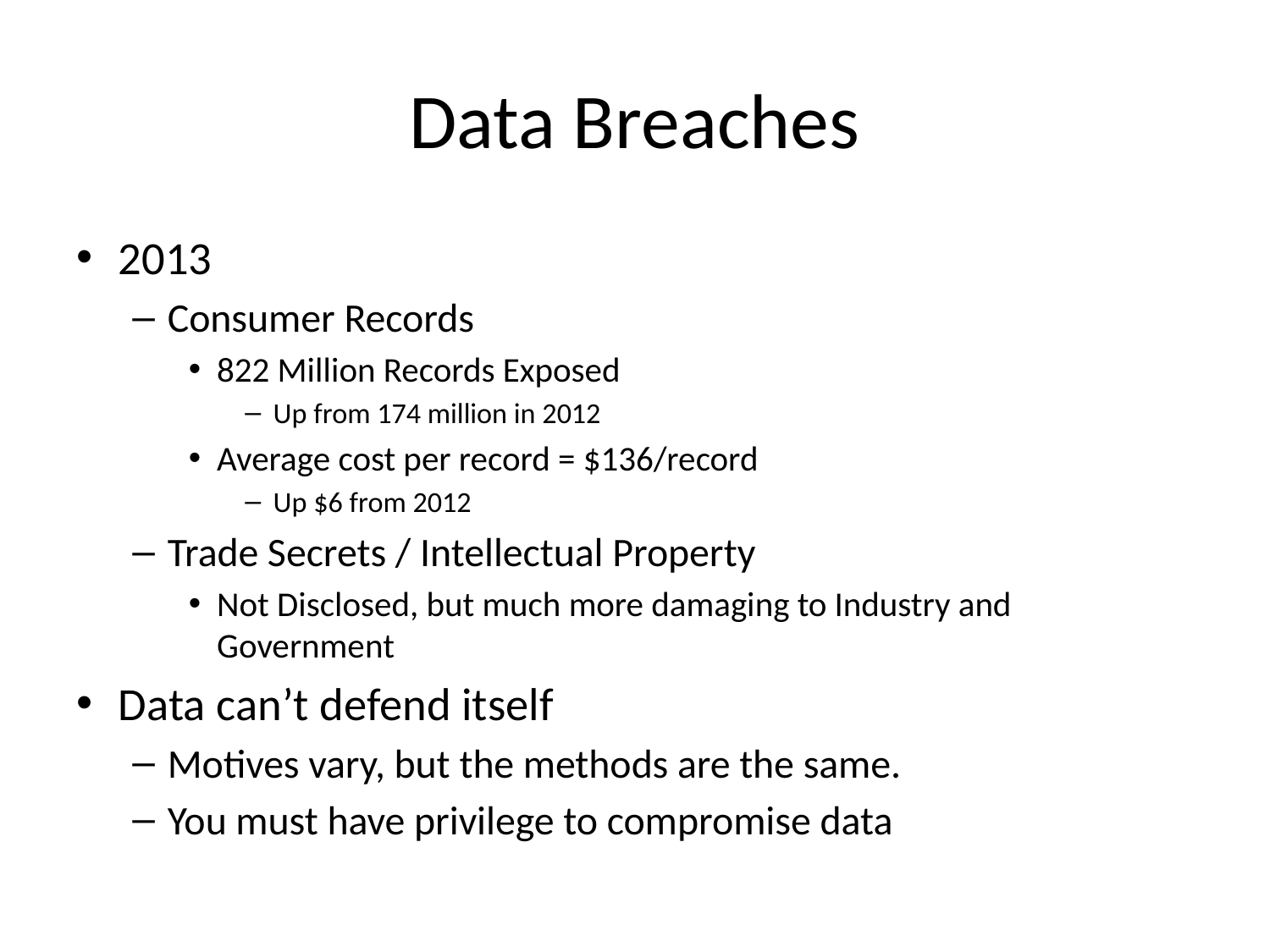

# Data Breaches
2013
Consumer Records
822 Million Records Exposed
Up from 174 million in 2012
Average cost per record = $136/record
Up $6 from 2012
Trade Secrets / Intellectual Property
Not Disclosed, but much more damaging to Industry and Government
Data can’t defend itself
Motives vary, but the methods are the same.
You must have privilege to compromise data